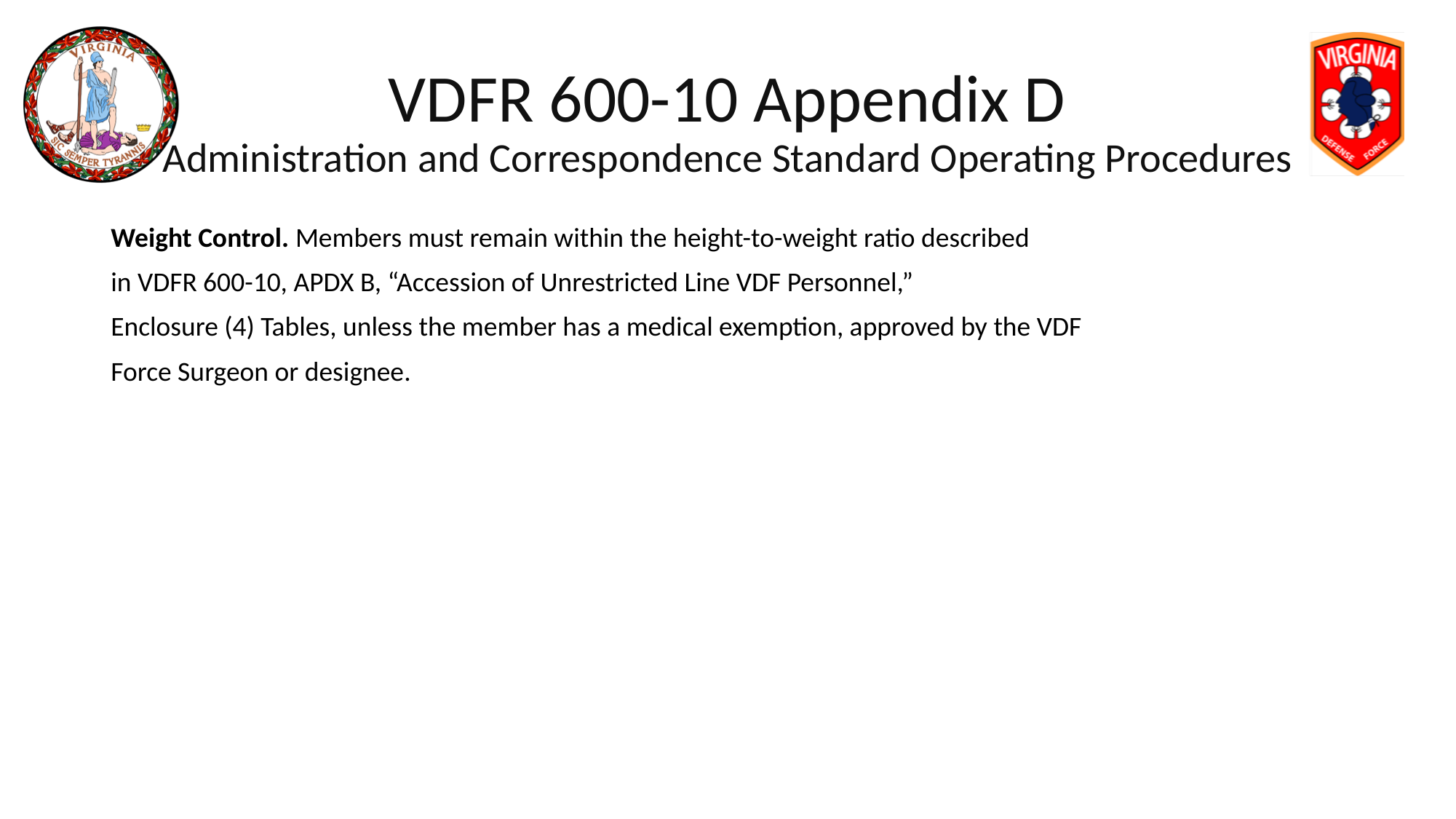

# VDFR 600-10 Appendix D Administration and Correspondence Standard Operating Procedures
Weight Control. Members must remain within the height-to-weight ratio described
in VDFR 600-10, APDX B, “Accession of Unrestricted Line VDF Personnel,”
Enclosure (4) Tables, unless the member has a medical exemption, approved by the VDF
Force Surgeon or designee.